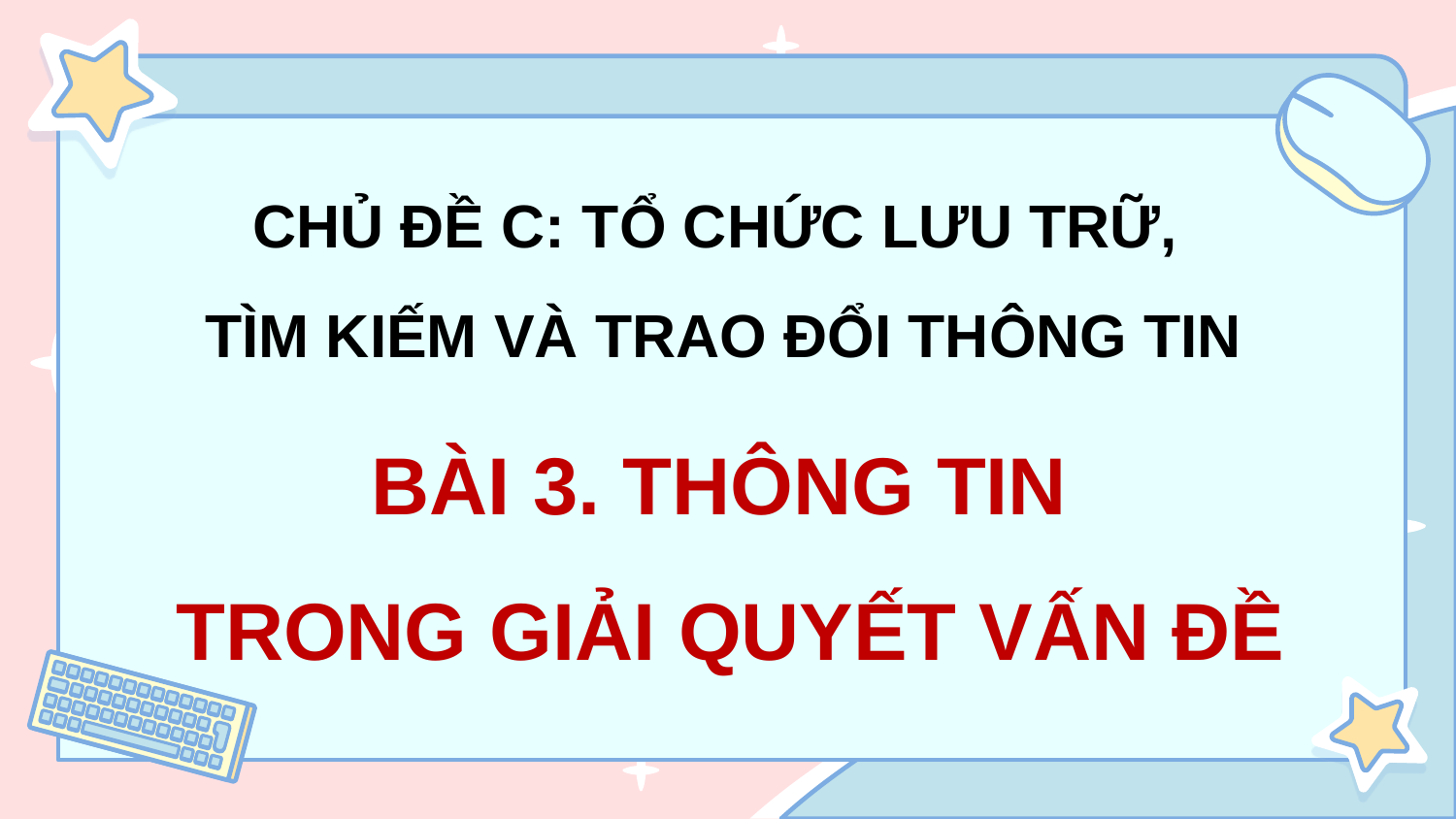

CHỦ ĐỀ C: TỔ CHỨC LƯU TRỮ,
TÌM KIẾM VÀ TRAO ĐỔI THÔNG TIN
BÀI 3. THÔNG TIN
TRONG GIẢI QUYẾT VẤN ĐỀ